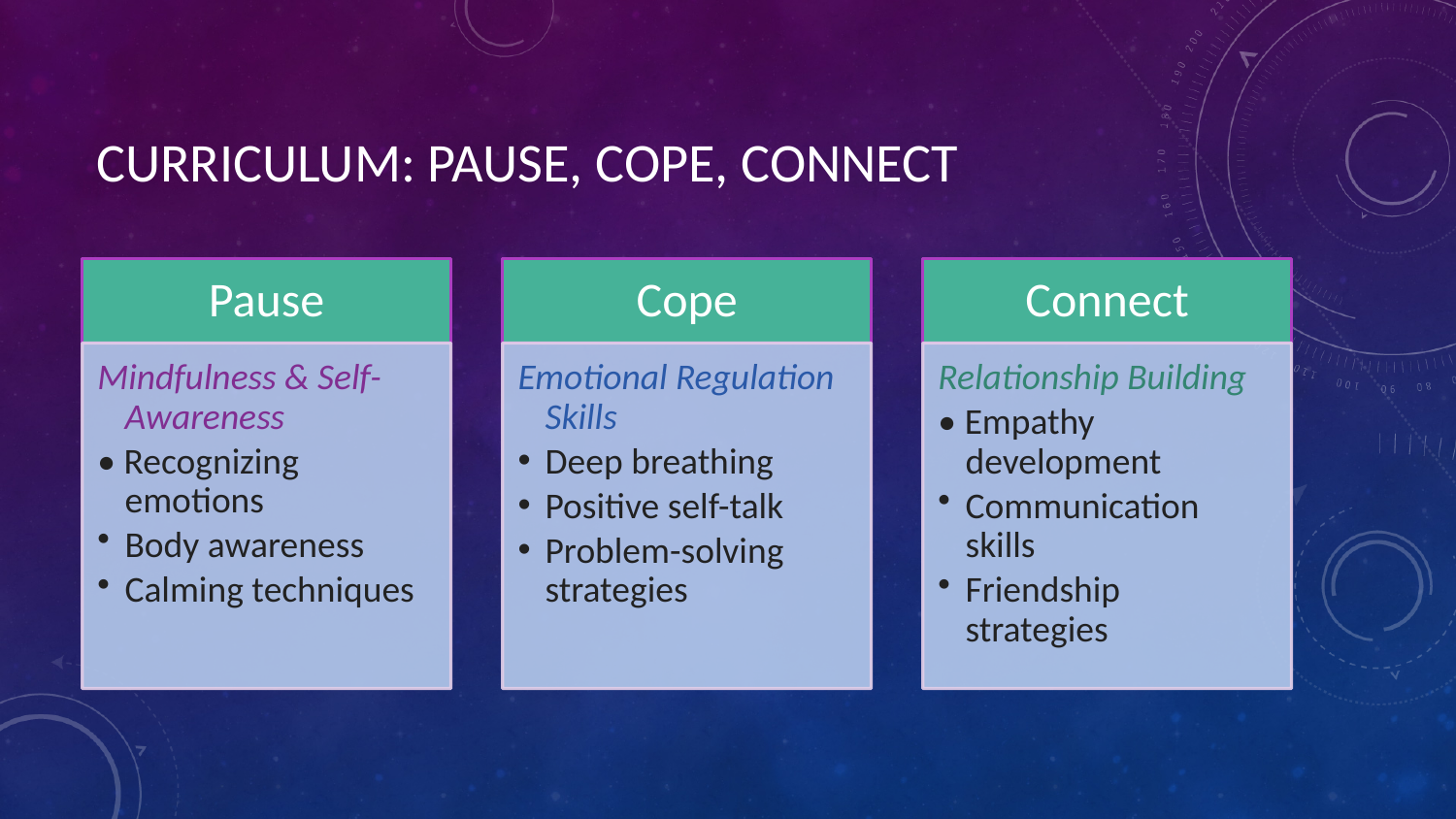

# Curriculum: Pause, Cope, Connect
Pause
Mindfulness & Self-Awareness
• Recognizing emotions
Body awareness
Calming techniques
Cope
Emotional Regulation Skills
Deep breathing
Positive self-talk
Problem-solving strategies
Connect
Relationship Building
• Empathy development
Communication skills
Friendship strategies